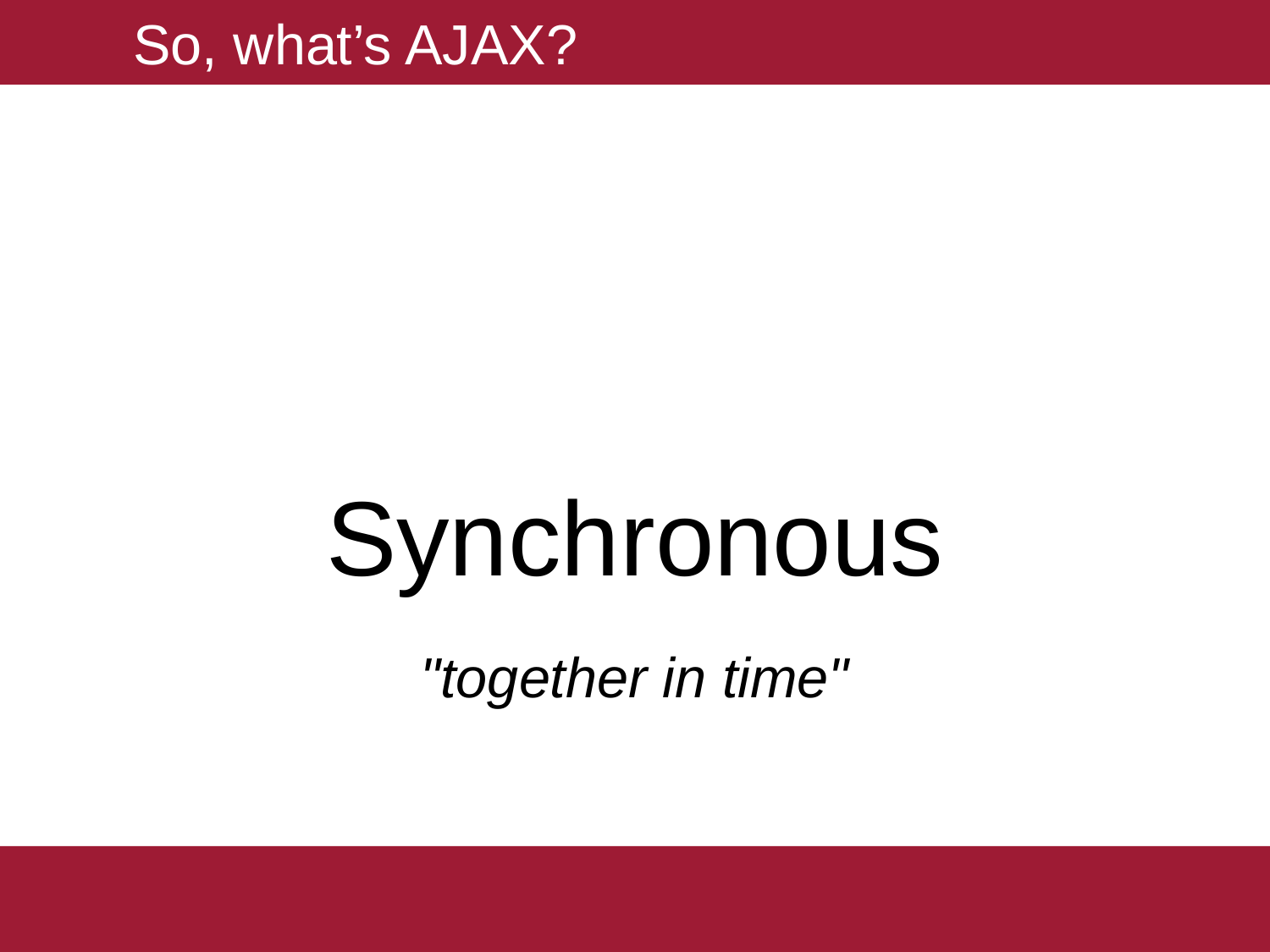

# So, what’s AJAX?
Synchronous
"together in time"
9